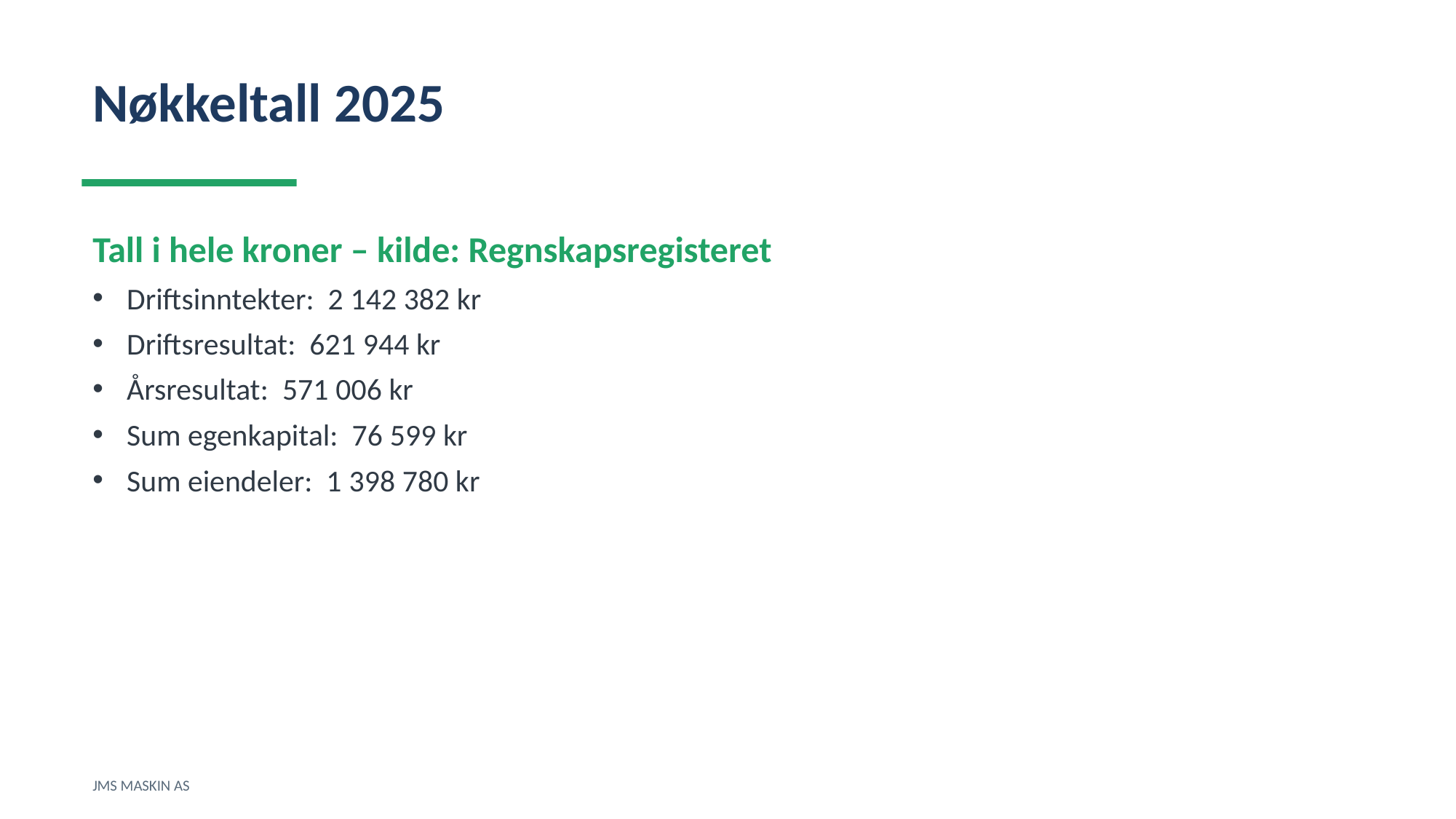

Nøkkeltall 2025

Tall i hele kroner – kilde: Regnskapsregisteret
Driftsinntekter:  2 142 382 kr
Driftsresultat:  621 944 kr
Årsresultat:  571 006 kr
Sum egenkapital:  76 599 kr
Sum eiendeler:  1 398 780 kr
JMS MASKIN AS